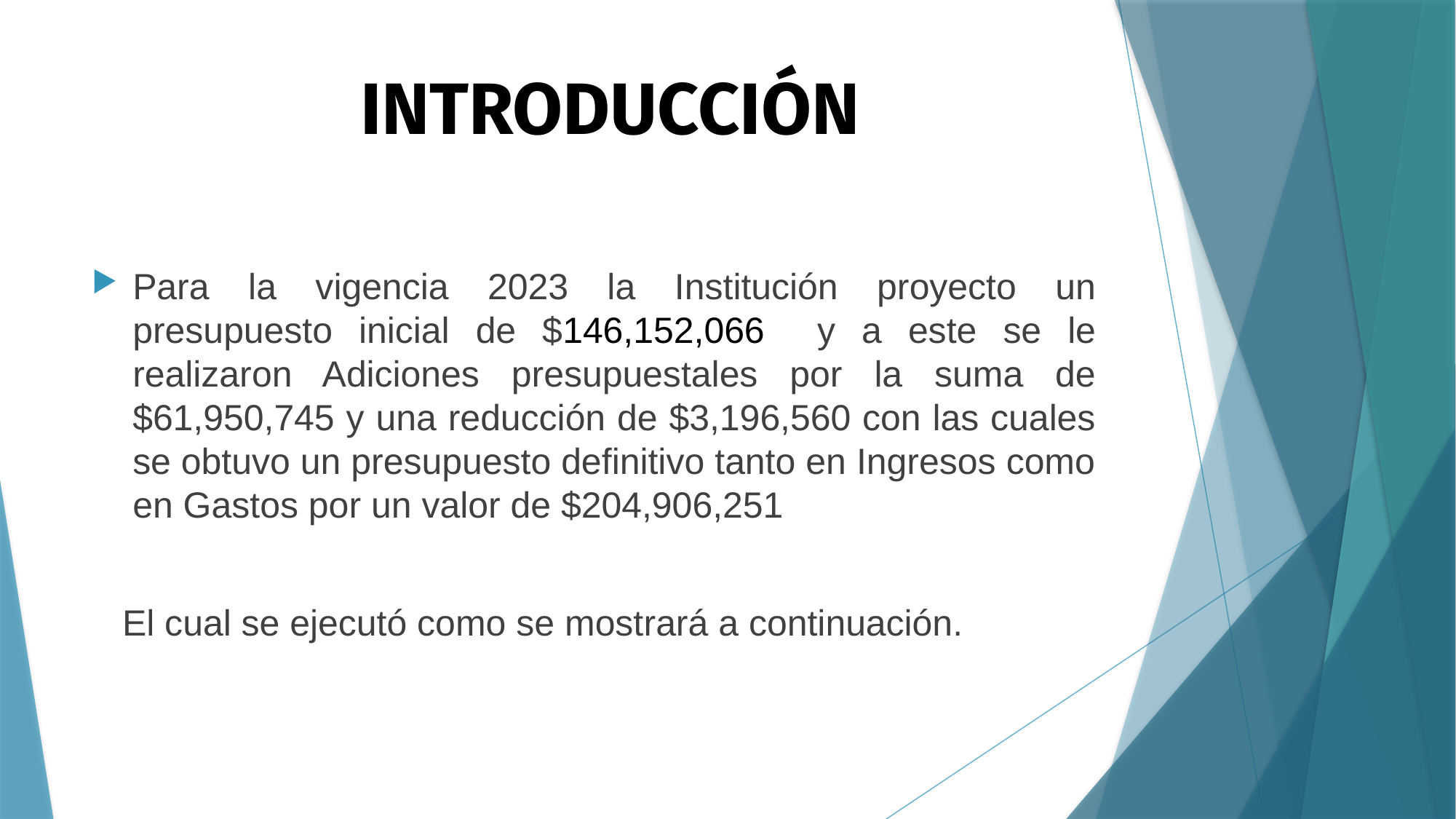

INTRODUCCIÓN
Para la vigencia 2023 la Institución proyecto un presupuesto inicial de $146,152,066  y a este se le realizaron Adiciones presupuestales por la suma de $61,950,745 y una reducción de $3,196,560 con las cuales se obtuvo un presupuesto definitivo tanto en Ingresos como en Gastos por un valor de $204,906,251

   El cual se ejecutó como se mostrará a continuación.